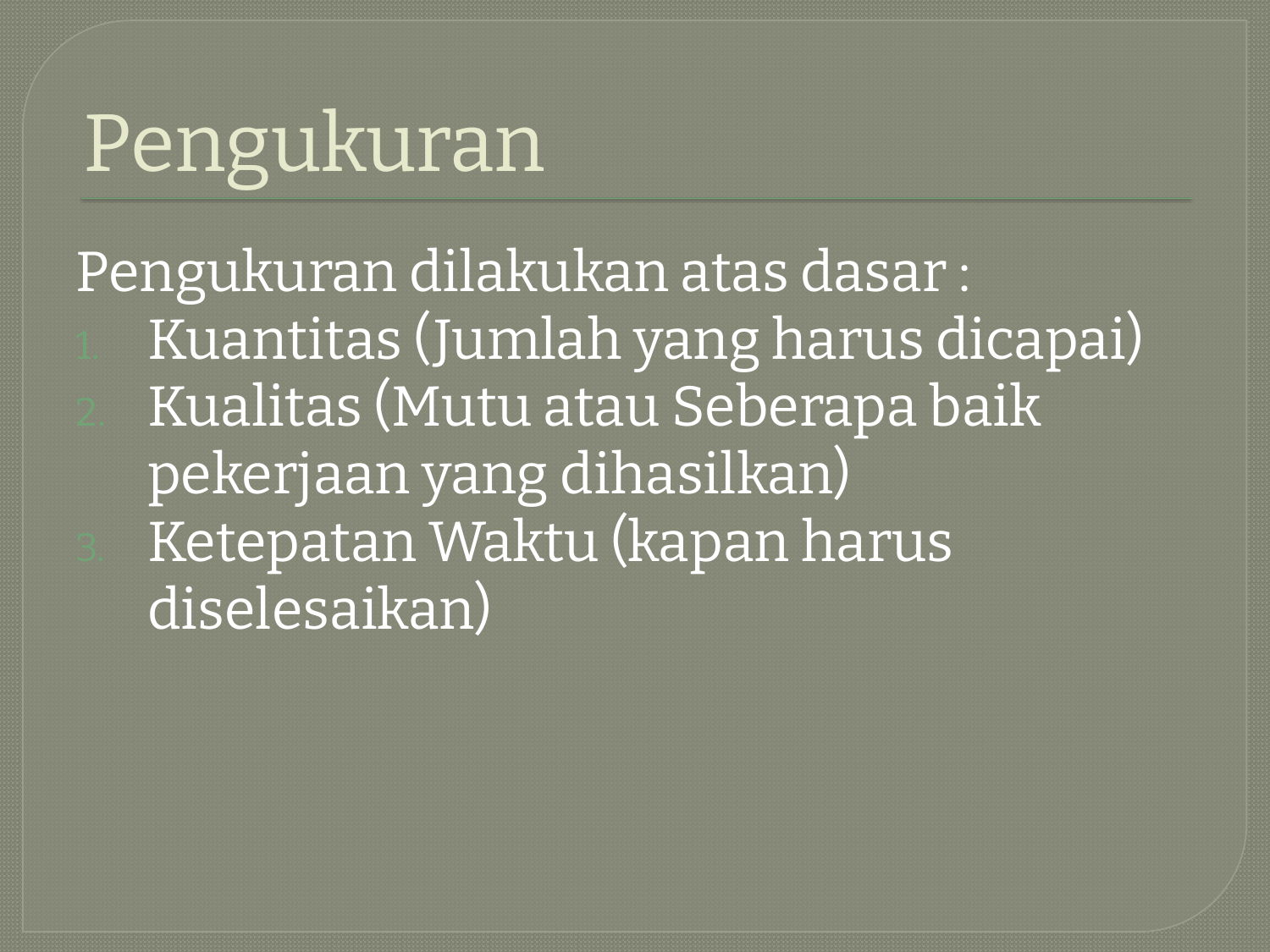

# Pengukuran
Pengukuran dilakukan atas dasar :
Kuantitas (Jumlah yang harus dicapai)
Kualitas (Mutu atau Seberapa baik pekerjaan yang dihasilkan)
Ketepatan Waktu (kapan harus diselesaikan)